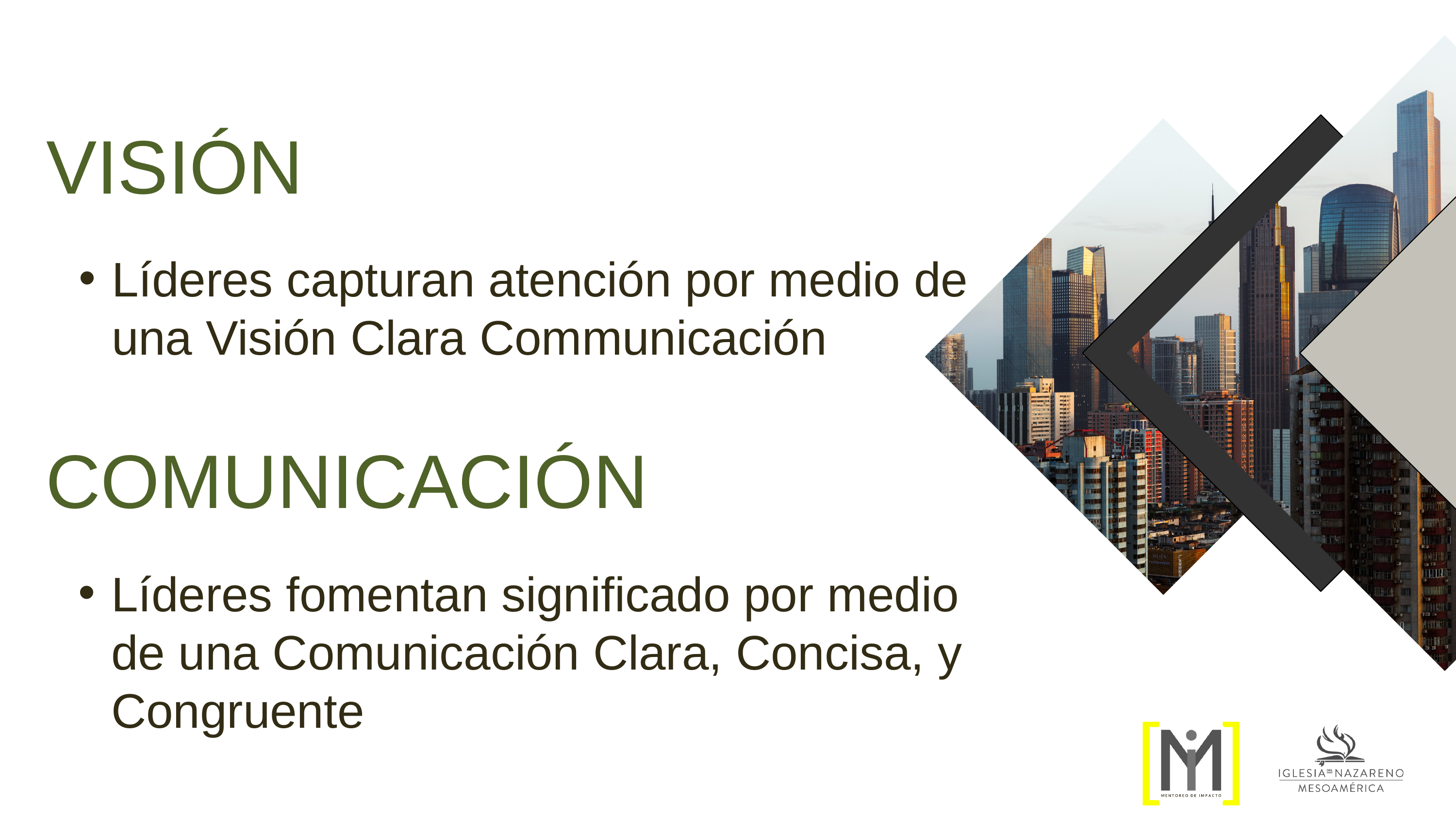

VISIÓN

Líderes capturan atención por medio de una Visión Clara Communicación

COMUNICACIÓN

Líderes fomentan significado por medio de una Comunicación Clara, Concisa, y Congruente